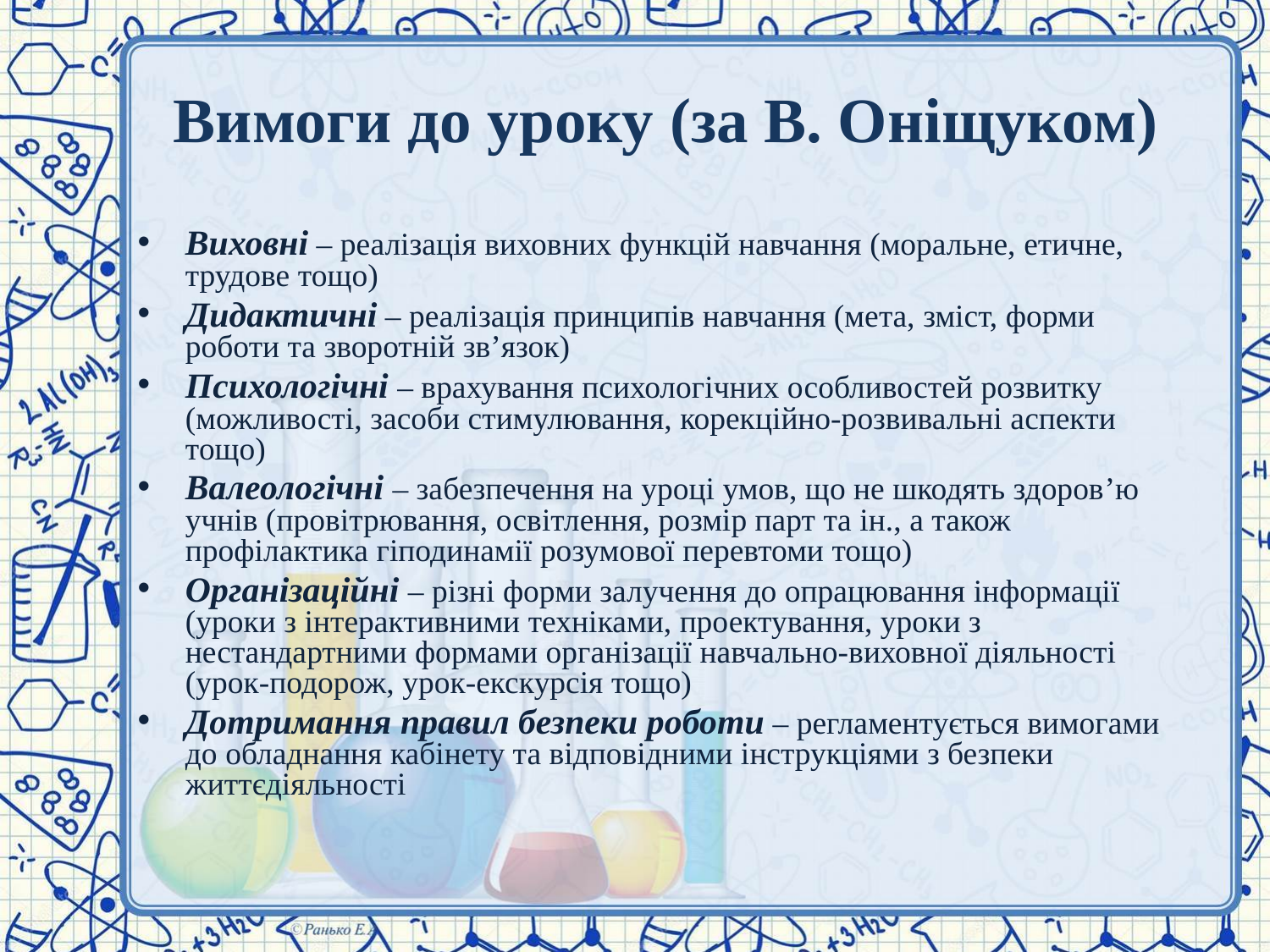

# Вимоги до уроку (за В. Оніщуком)
Виховні – реалізація виховних функцій навчання (моральне, етичне, трудове тощо)
Дидактичні – реалізація принципів навчання (мета, зміст, форми роботи та зворотній зв’язок)
Психологічні – врахування психологічних особливостей розвитку  (можливості, засоби стимулювання, корекційно-розвивальні аспекти тощо)
Валеологічні – забезпечення на уроці умов, що не шкодять здоров’ю учнів (провітрювання, освітлення, розмір парт та ін., а також профілактика гіподинамії розумової перевтоми тощо)
Організаційні – різні форми залучення до опрацювання інформації (уроки з інтерактивними техніками, проектування, уроки з нестандартними формами організації навчально-виховної діяльності (урок-подорож, урок-екскурсія тощо)
Дотримання правил безпеки роботи – регламентується вимогами до обладнання кабінету та відповідними інструкціями з безпеки життєдіяльності